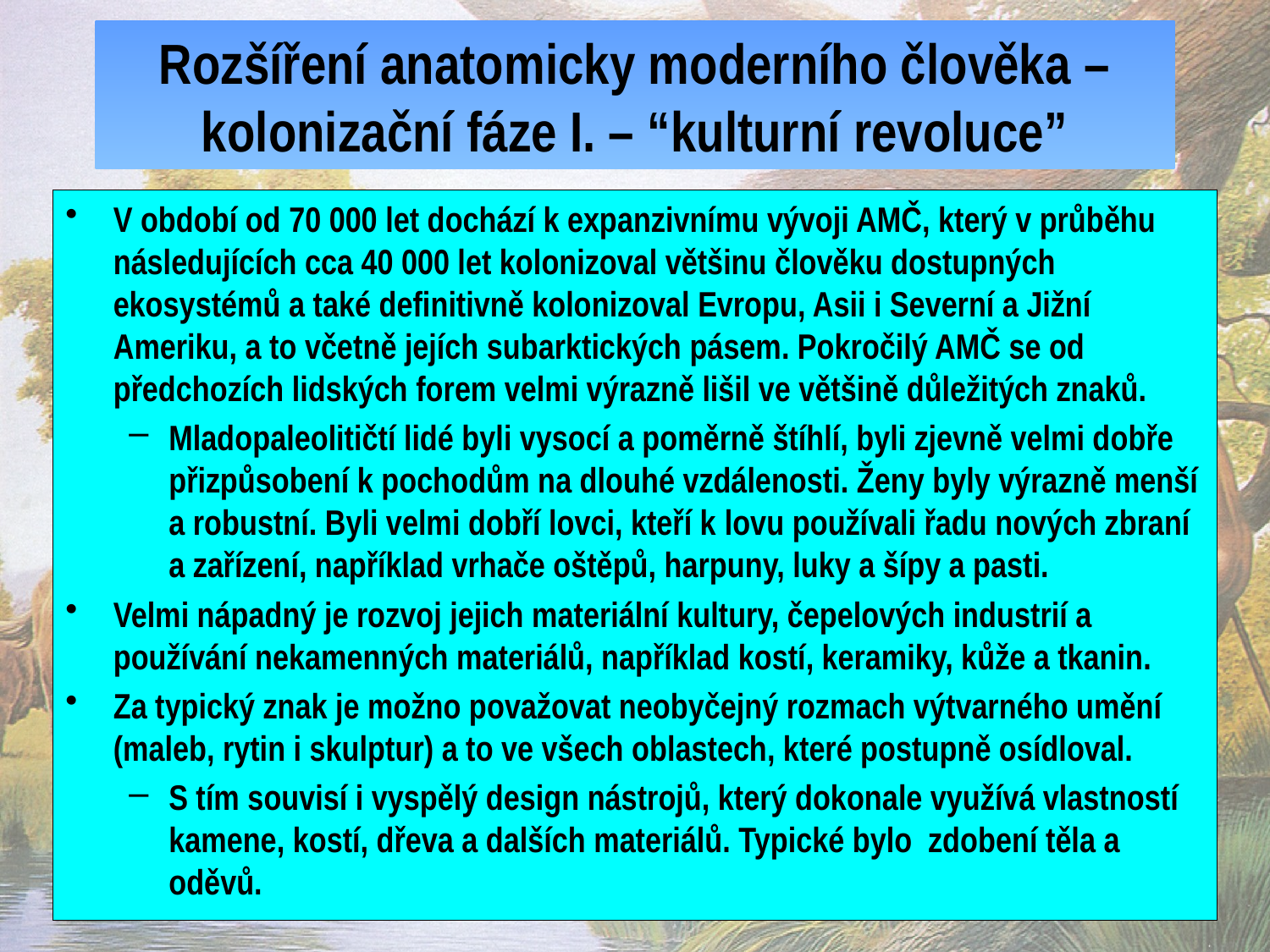

# Rozšíření anatomicky moderního člověka – kolonizační fáze I. – “kulturní revoluce”
V období od 70 000 let dochází k expanzivnímu vývoji AMČ, který v průběhu následujících cca 40 000 let kolonizoval většinu člověku dostupných ekosystémů a také definitivně kolonizoval Evropu, Asii i Severní a Jižní Ameriku, a to včetně jejích subarktických pásem. Pokročilý AMČ se od předchozích lidských forem velmi výrazně lišil ve většině důležitých znaků.
Mladopaleolitičtí lidé byli vysocí a poměrně štíhlí, byli zjevně velmi dobře přizpůsobení k pochodům na dlouhé vzdálenosti. Ženy byly výrazně menší a robustní. Byli velmi dobří lovci, kteří k lovu používali řadu nových zbraní a zařízení, například vrhače oštěpů, harpuny, luky a šípy a pasti.
Velmi nápadný je rozvoj jejich materiální kultury, čepelových industrií a používání nekamenných materiálů, například kostí, keramiky, kůže a tkanin.
Za typický znak je možno považovat neobyčejný rozmach výtvarného umění (maleb, rytin i skulptur) a to ve všech oblastech, které postupně osídloval.
S tím souvisí i vyspělý design nástrojů, který dokonale využívá vlastností kamene, kostí, dřeva a dalších materiálů. Typické bylo  zdobení těla a oděvů.